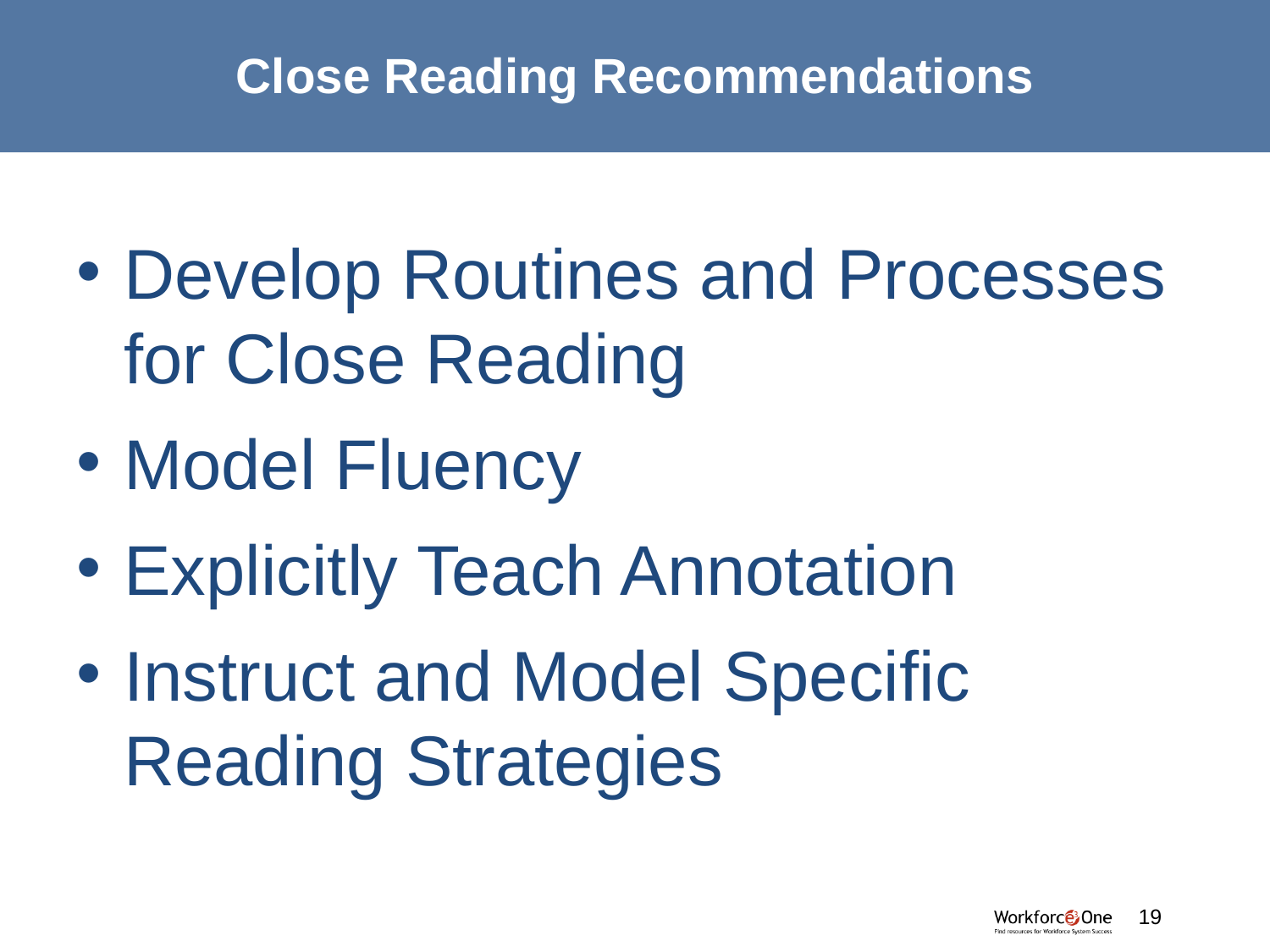

# Close Reading Recommendations
Develop Routines and Processes for Close Reading
Model Fluency
Explicitly Teach Annotation
Instruct and Model Specific Reading Strategies
#
19